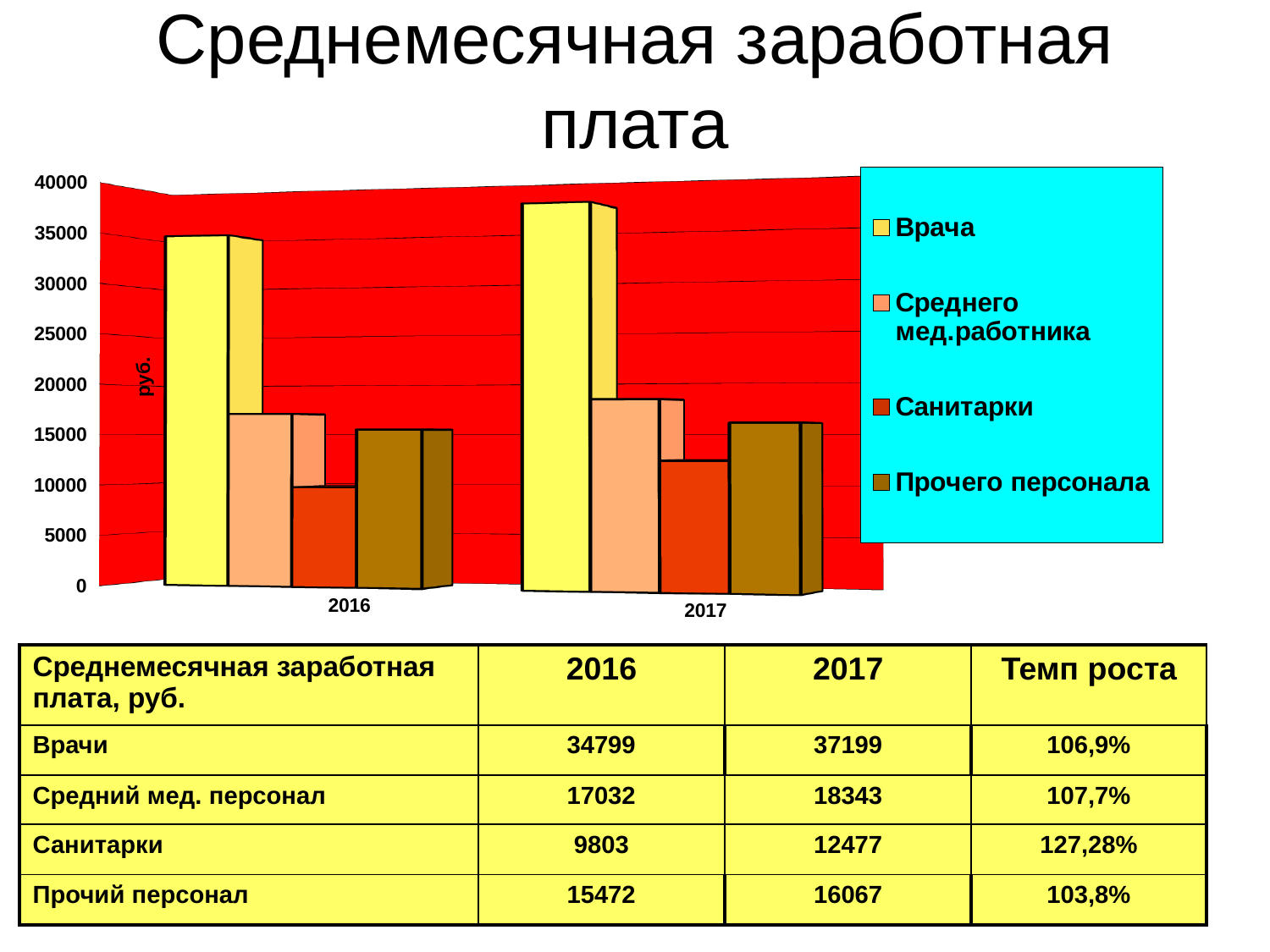

# Среднемесячная заработная плата

[unsupported chart]

| Среднемесячная заработная плата, руб. | 2016 | 2017 | Темп роста |
| --- | --- | --- | --- |
| Врачи | 34799 | 37199 | 106,9% |
| Средний мед. персонал | 17032 | 18343 | 107,7% |
| Санитарки | 9803 | 12477 | 127,28% |
| Прочий персонал | 15472 | 16067 | 103,8% |